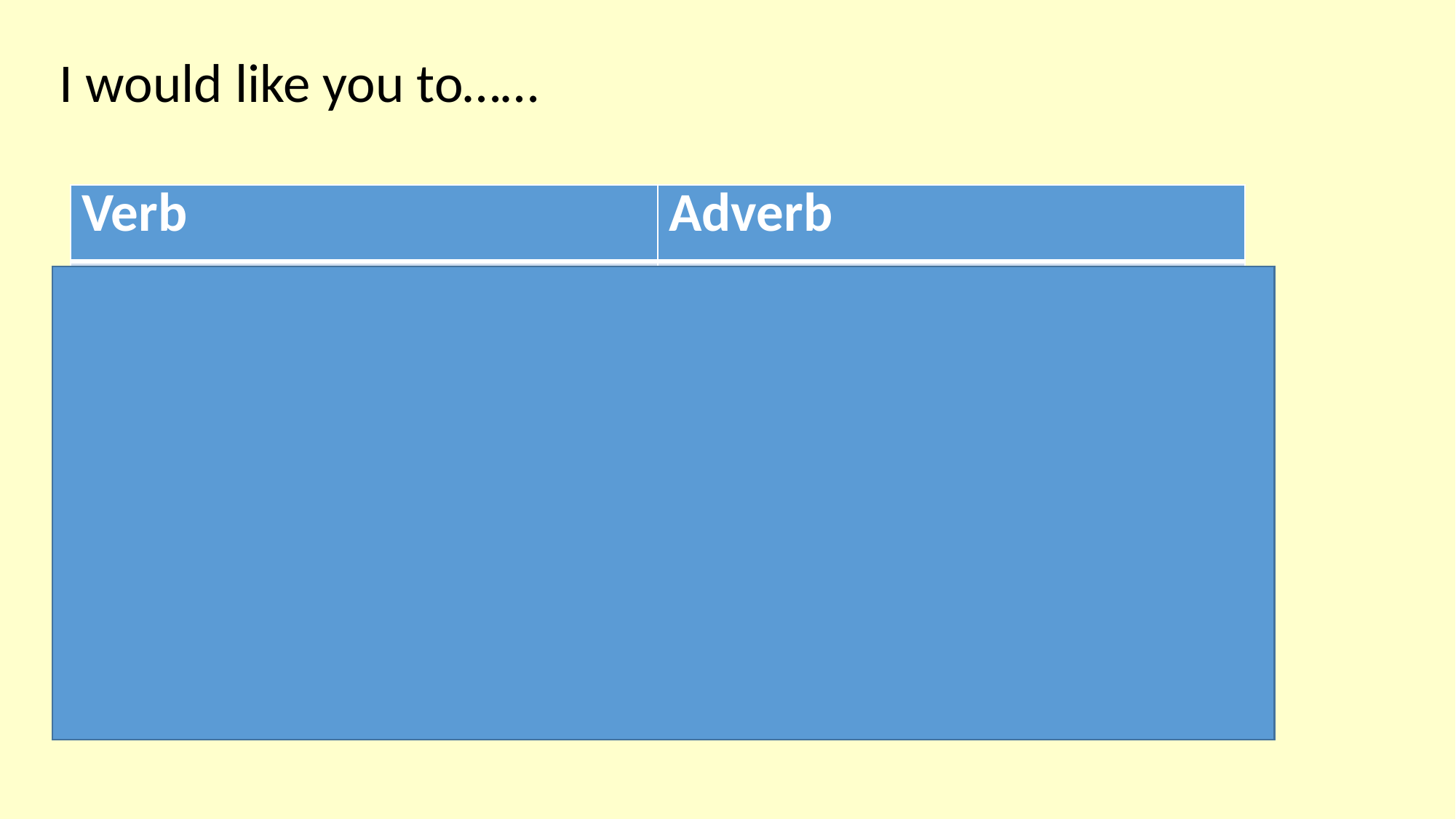

I would like you to……

| Verb | Adverb |
| --- | --- |
| jump | quickly |
| Sit down | slowly |
| wave | joyfully |
| smile | creepily |
| laugh | quietly |
| sing | badly |